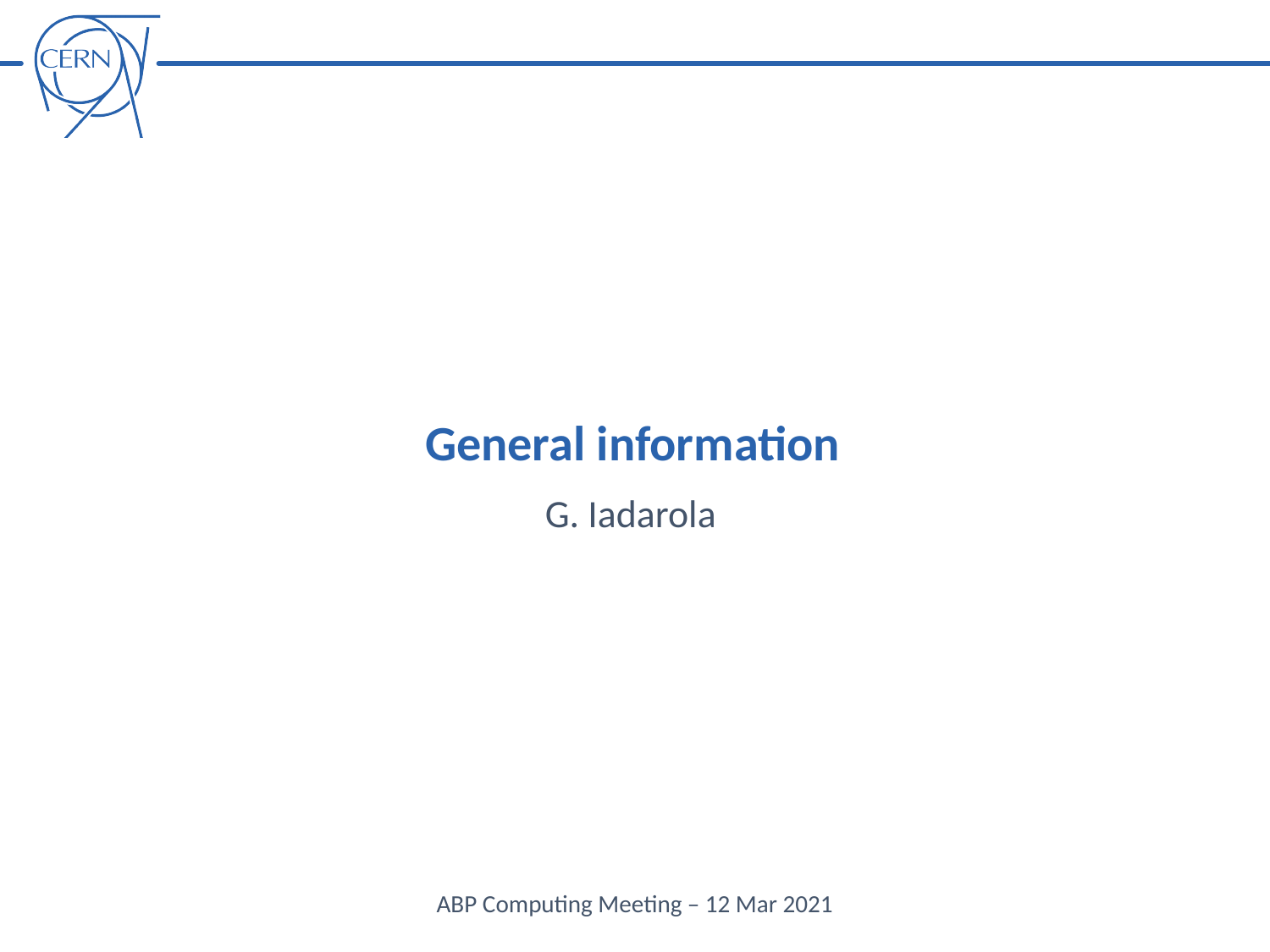

General information
G. Iadarola
ABP Computing Meeting – 12 Mar 2021